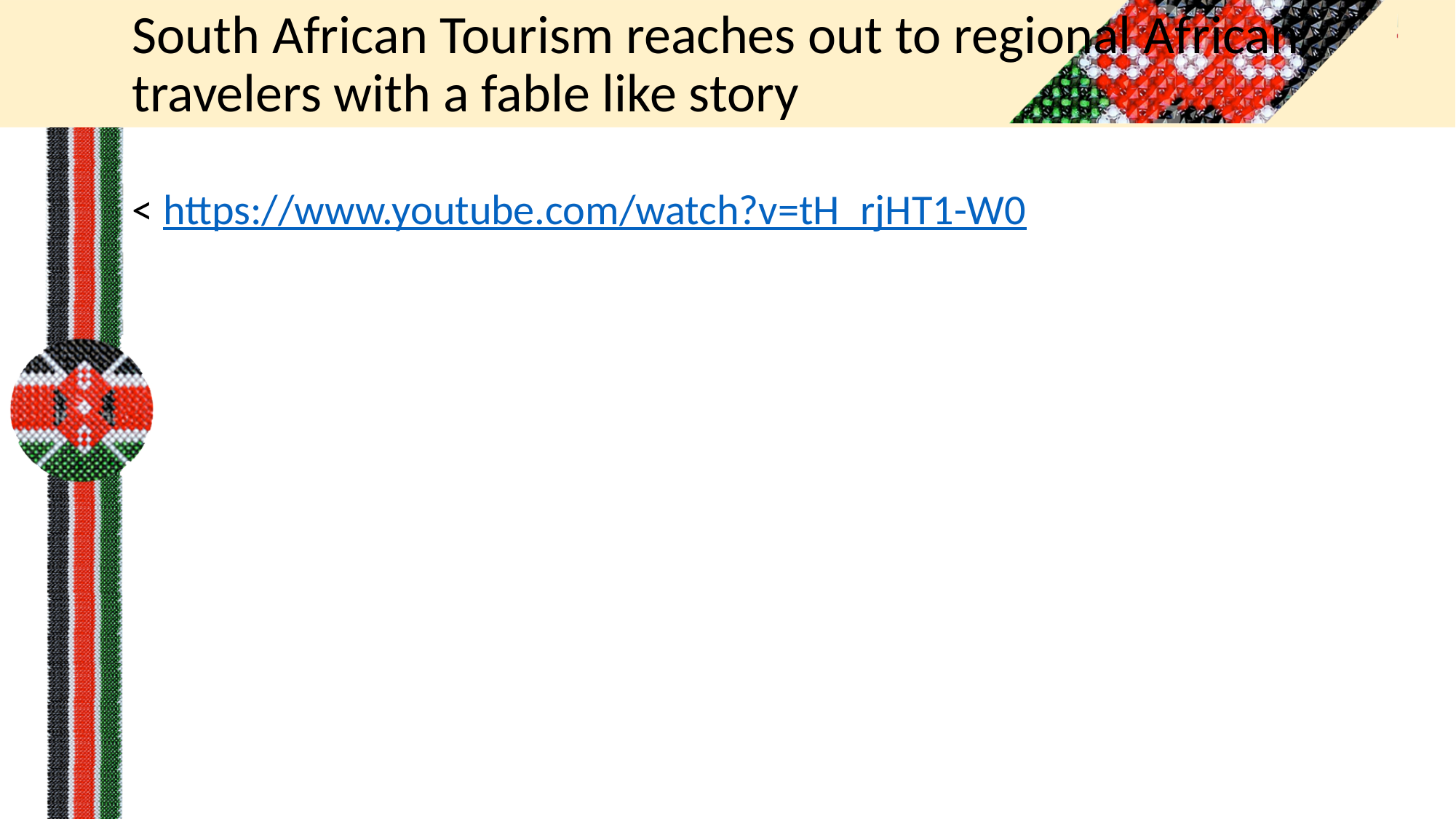

# South African Tourism reaches out to regional African travelers with a fable like story

< https://www.youtube.com/watch?v=tH_rjHT1-W0